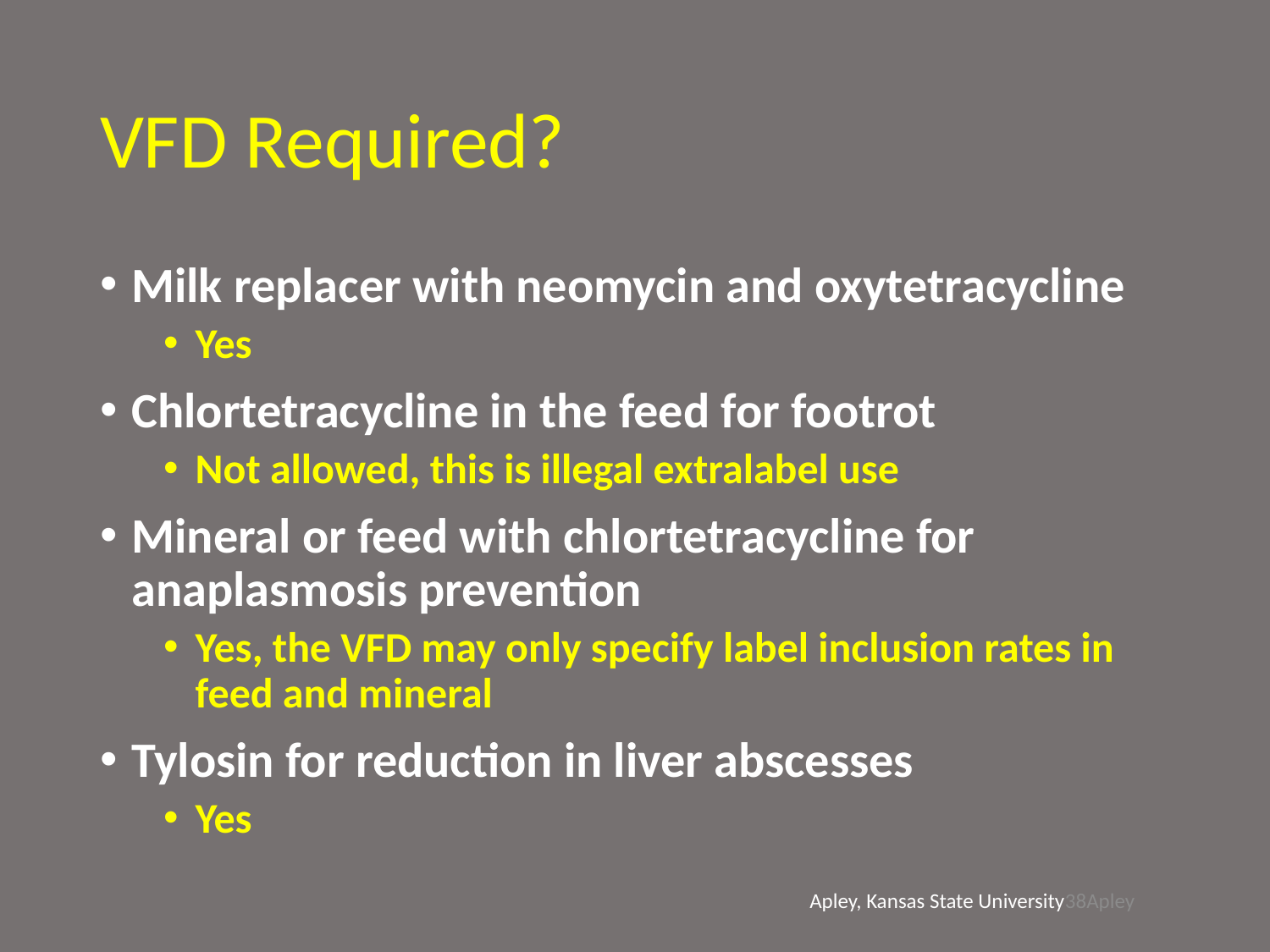

# VFD Required?
Milk replacer with neomycin and oxytetracycline
Yes
Chlortetracycline in the feed for footrot
Not allowed, this is illegal extralabel use
Mineral or feed with chlortetracycline for anaplasmosis prevention
Yes, the VFD may only specify label inclusion rates in feed and mineral
Tylosin for reduction in liver abscesses
Yes